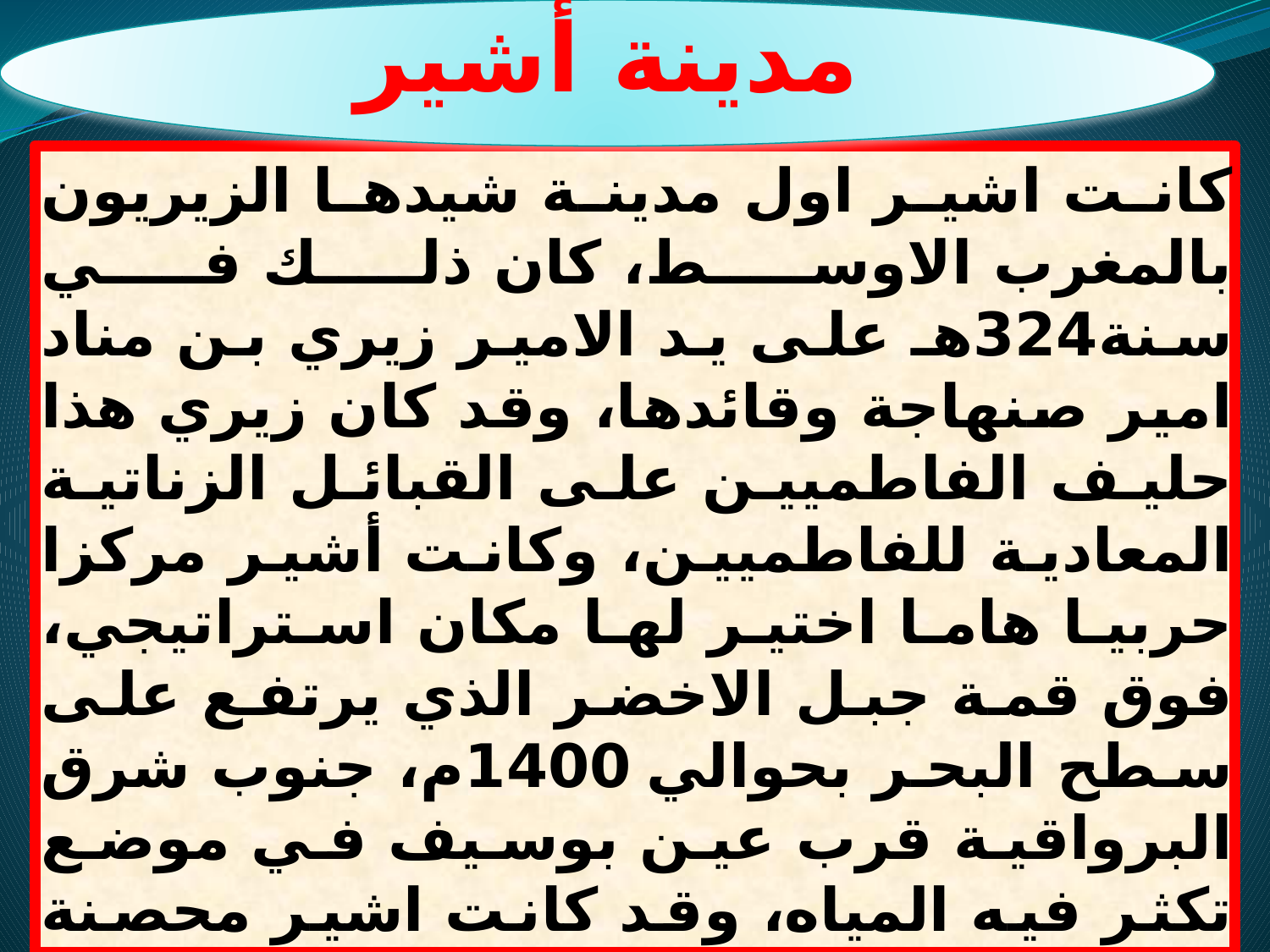

مدينة أشير

كانت اشير اول مدينة شيدها الزيريون بالمغرب الاوسط، كان ذلك في سنة324هـ على يد الامير زيري بن مناد امير صنهاجة وقائدها، وقد كان زيري هذا حليف الفاطميين على القبائل الزناتية المعادية للفاطميين، وكانت أشير مركزا حربيا هاما اختير لها مكان استراتيجي، فوق قمة جبل الاخضر الذي يرتفع على سطح البحر بحوالي1400م، جنوب شرق البرواقية قرب عين بوسيف في موضع تكثر فيه المياه، وقد كانت اشير محصنة تحصينا محكما، غير ان وجودها في جبل معزول يشرف على سهول زناتة جعلها عرضة لضغط هذه القبيلة وتهديدها بقطع طرق القوافل عليها ومنع وصول المؤن اليها، استمرت في العهد الحمادي وإن ضعف وانكمش عمرانها إلى أن احتلها بنو غانية في سنة 580ه/1189م.